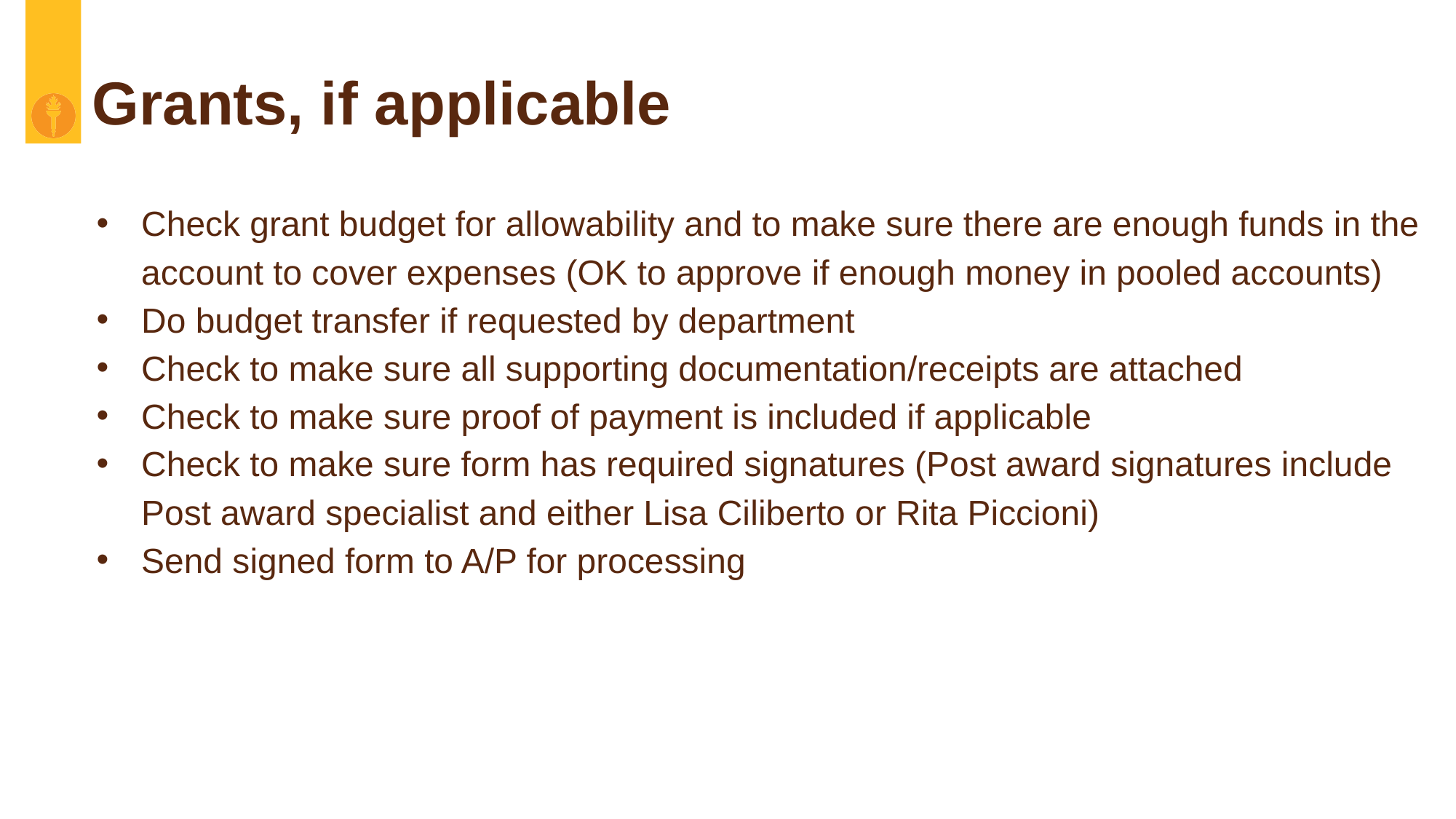

# Grants, if applicable
Check grant budget for allowability and to make sure there are enough funds in the account to cover expenses (OK to approve if enough money in pooled accounts)
Do budget transfer if requested by department
Check to make sure all supporting documentation/receipts are attached
Check to make sure proof of payment is included if applicable
Check to make sure form has required signatures (Post award signatures include Post award specialist and either Lisa Ciliberto or Rita Piccioni)
Send signed form to A/P for processing